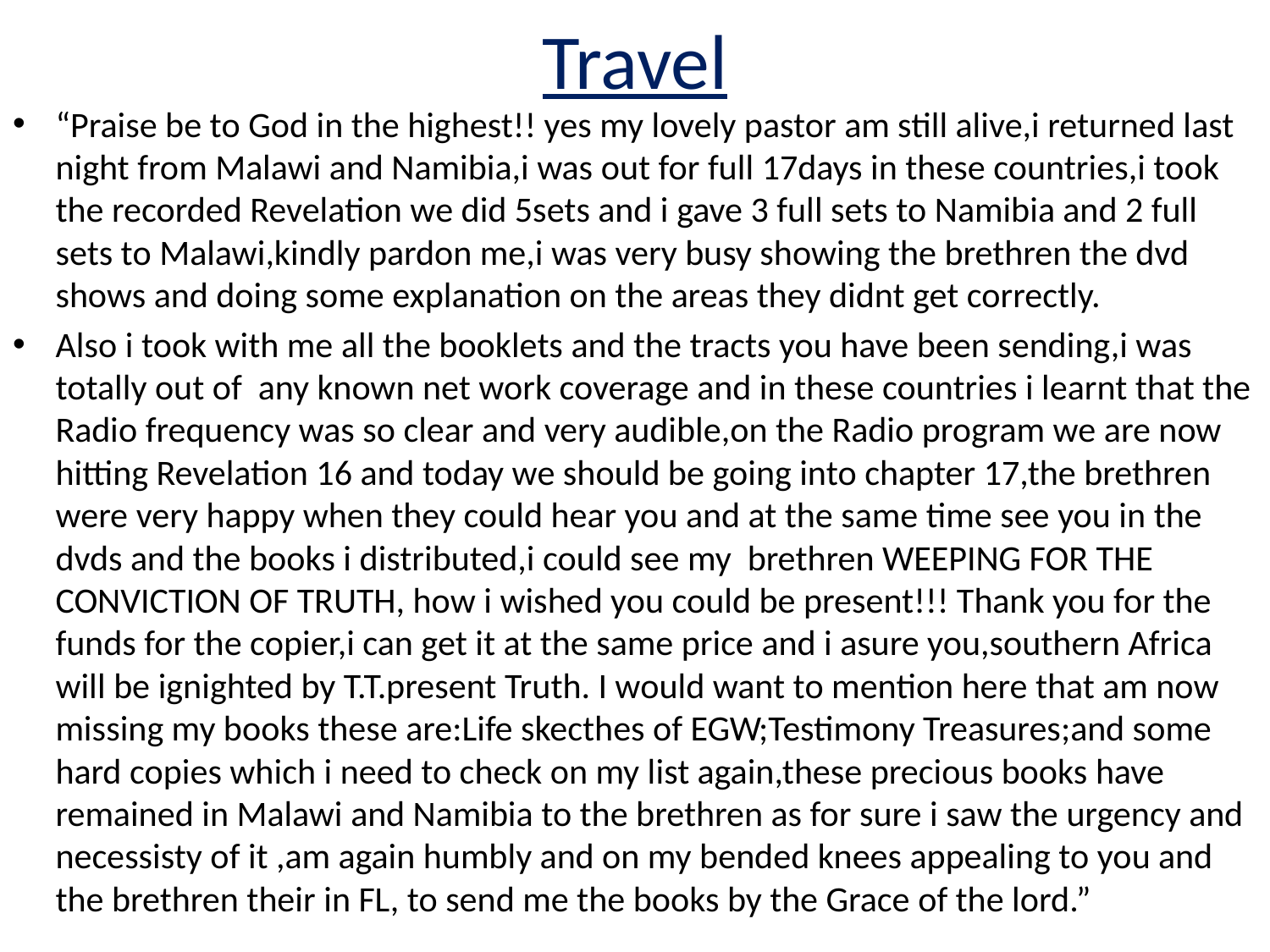

# Travel
“Praise be to God in the highest!! yes my lovely pastor am still alive,i returned last night from Malawi and Namibia,i was out for full 17days in these countries,i took the recorded Revelation we did 5sets and i gave 3 full sets to Namibia and 2 full sets to Malawi,kindly pardon me,i was very busy showing the brethren the dvd shows and doing some explanation on the areas they didnt get correctly.
Also i took with me all the booklets and the tracts you have been sending,i was totally out of  any known net work coverage and in these countries i learnt that the Radio frequency was so clear and very audible,on the Radio program we are now hitting Revelation 16 and today we should be going into chapter 17,the brethren were very happy when they could hear you and at the same time see you in the dvds and the books i distributed,i could see my  brethren WEEPING FOR THE CONVICTION OF TRUTH, how i wished you could be present!!! Thank you for the funds for the copier,i can get it at the same price and i asure you,southern Africa will be ignighted by T.T.present Truth. I would want to mention here that am now missing my books these are:Life skecthes of EGW;Testimony Treasures;and some hard copies which i need to check on my list again,these precious books have remained in Malawi and Namibia to the brethren as for sure i saw the urgency and necessisty of it ,am again humbly and on my bended knees appealing to you and the brethren their in FL, to send me the books by the Grace of the lord.”